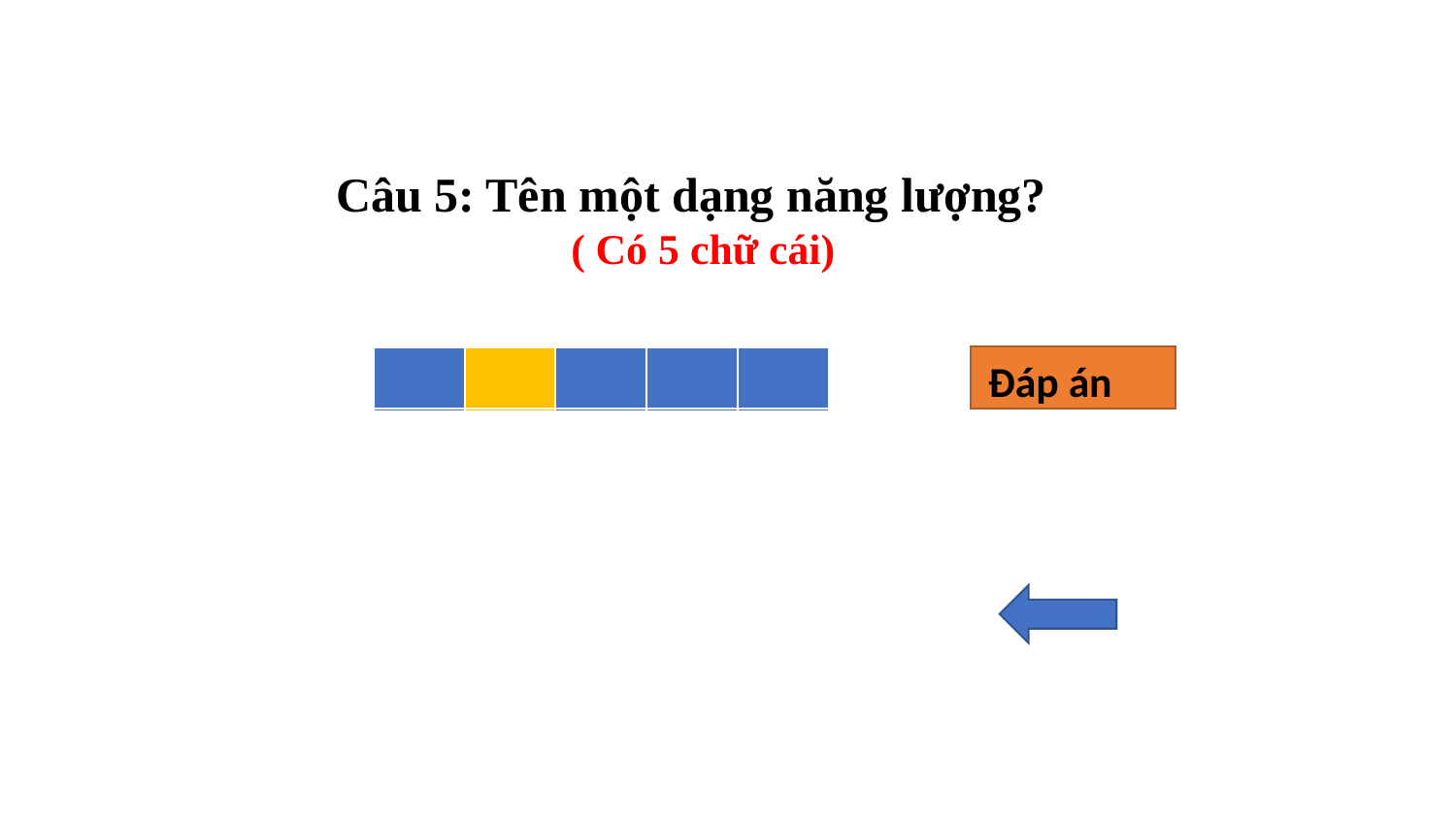

Câu 5: Tên một dạng năng lượng?
 ( Có 5 chữ cái)

|  |  |  |  |  |
| --- | --- | --- | --- | --- |
Đáp án
| N | H | I | E | T |
| --- | --- | --- | --- | --- |